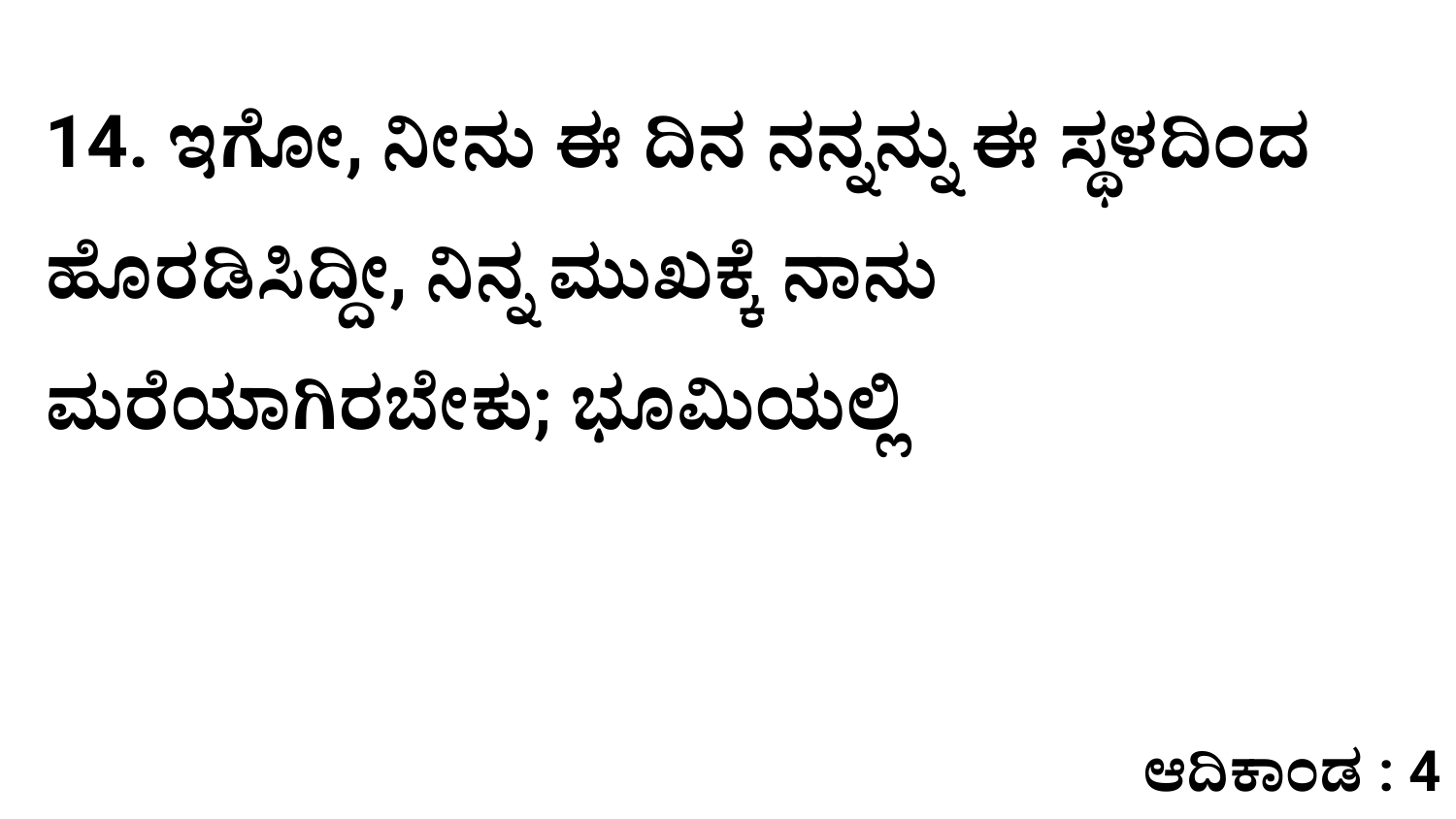

14. ಇಗೋ, ನೀನು ಈ ದಿನ ನನ್ನನ್ನು ಈ ಸ್ಥಳದಿಂದ ಹೊರಡಿಸಿದ್ದೀ, ನಿನ್ನ ಮುಖಕ್ಕೆ ನಾನು ಮರೆಯಾಗಿರಬೇಕು; ಭೂಮಿಯಲ್ಲಿ
ಆದಿಕಾಂಡ : 4